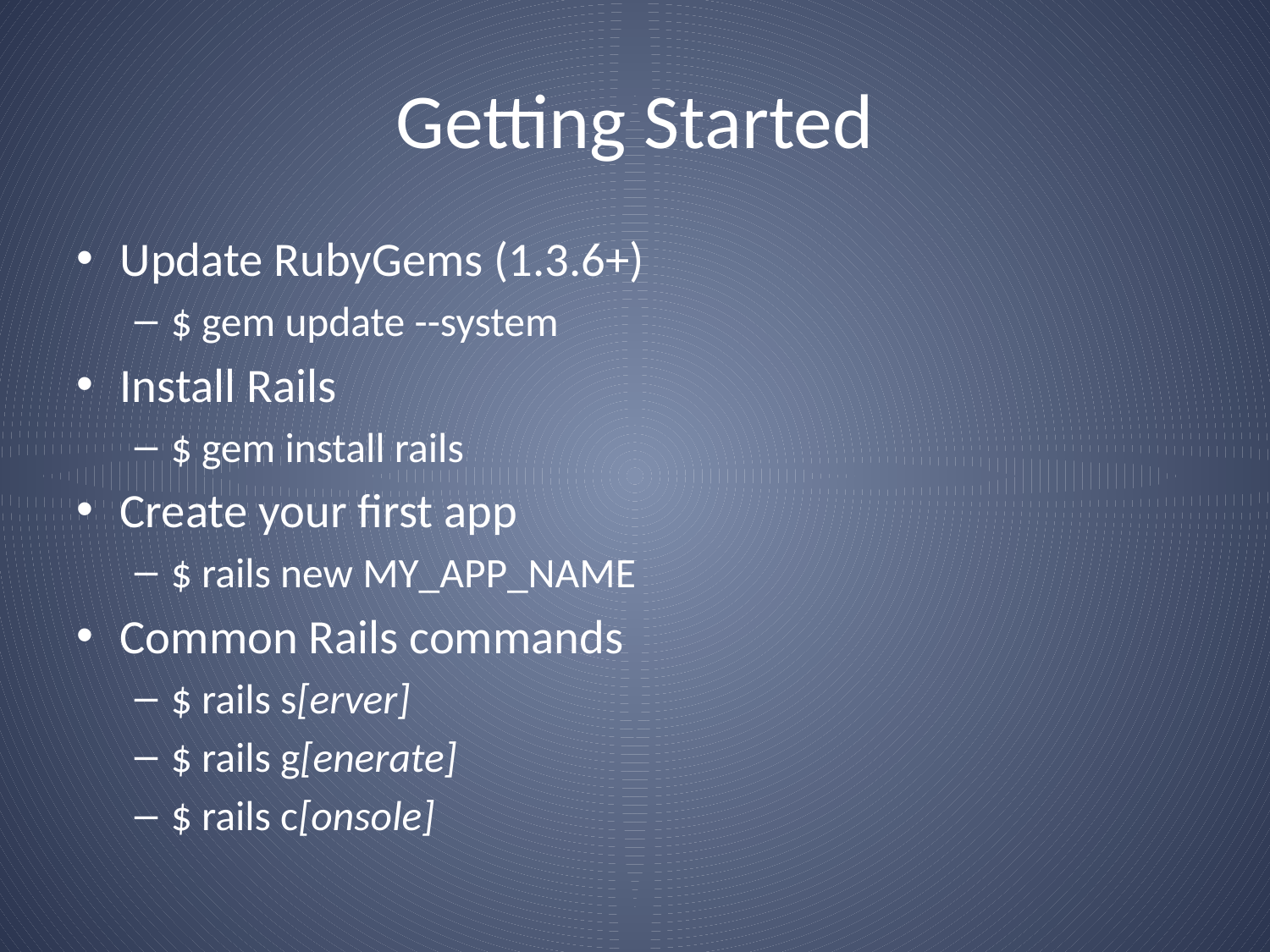

# Getting Started
Update RubyGems (1.3.6+)
$ gem update --system
Install Rails
$ gem install rails
Create your first app
$ rails new MY_APP_NAME
Common Rails commands
$ rails s[erver]
$ rails g[enerate]
$ rails c[onsole]